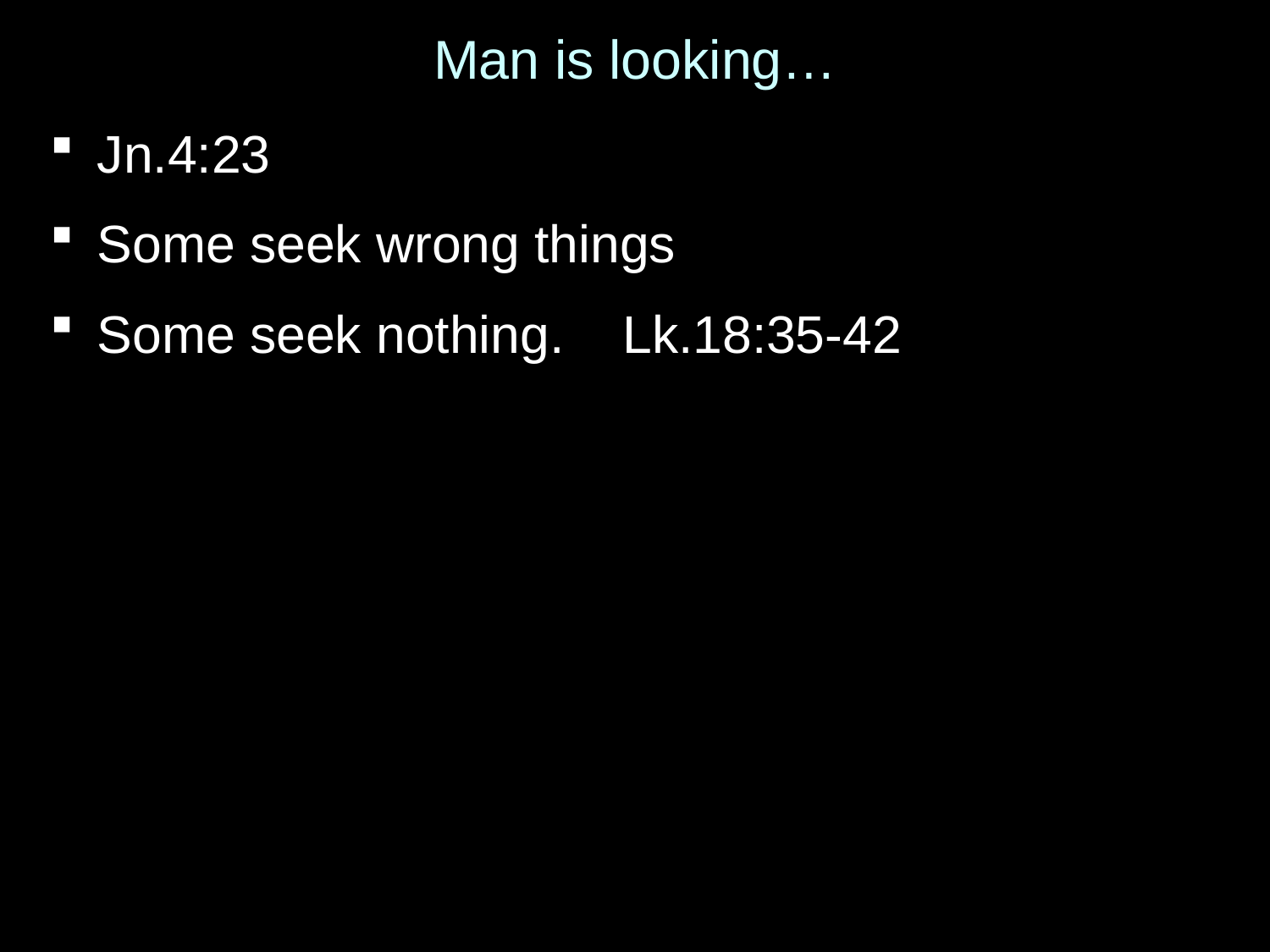

# Man is looking…
Jn.4:23
Some seek wrong things
Some seek nothing.    Lk.18:35-42